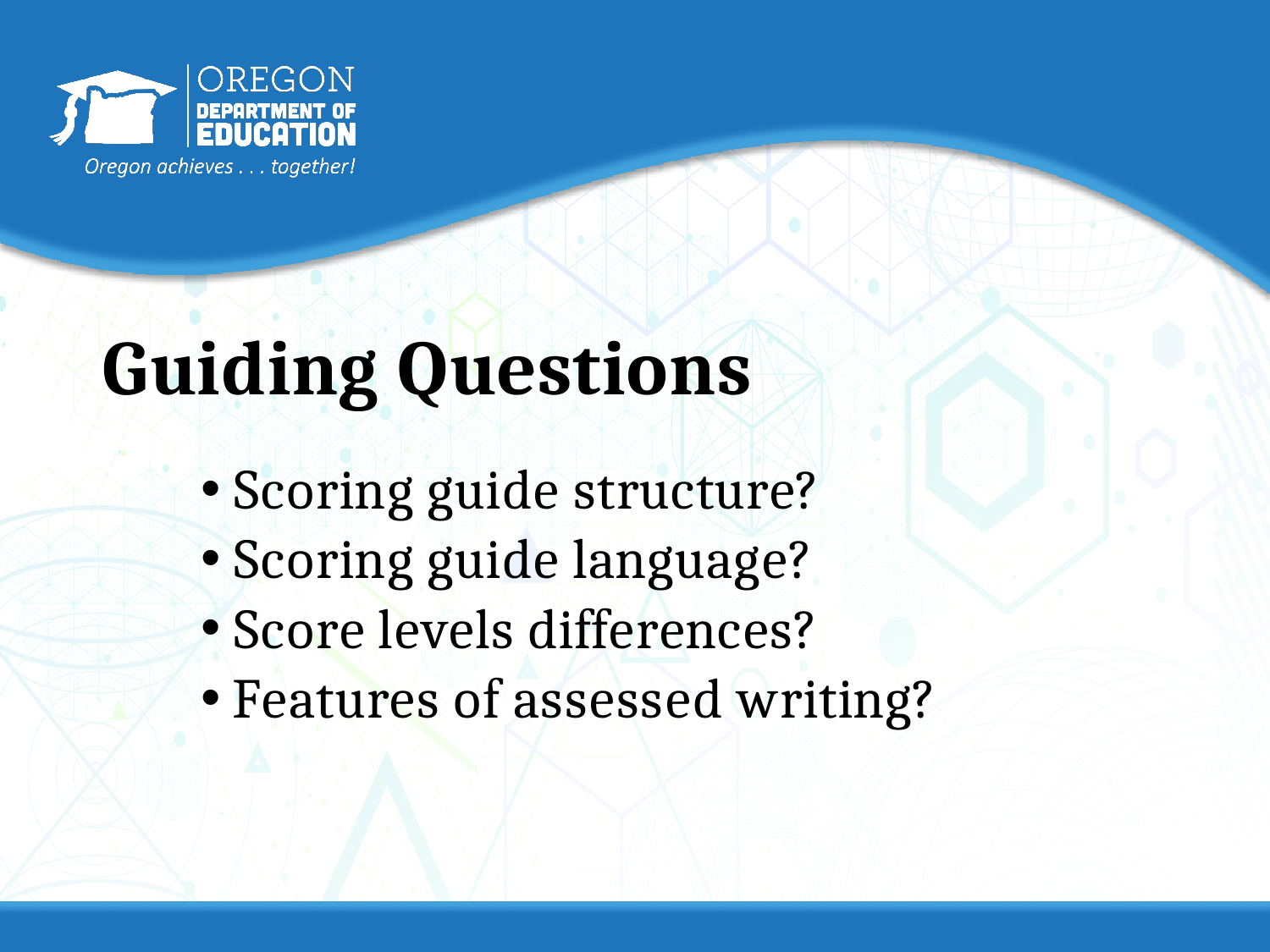

# Guiding Questions
Scoring guide structure?
Scoring guide language?
Score levels differences?
Features of assessed writing?